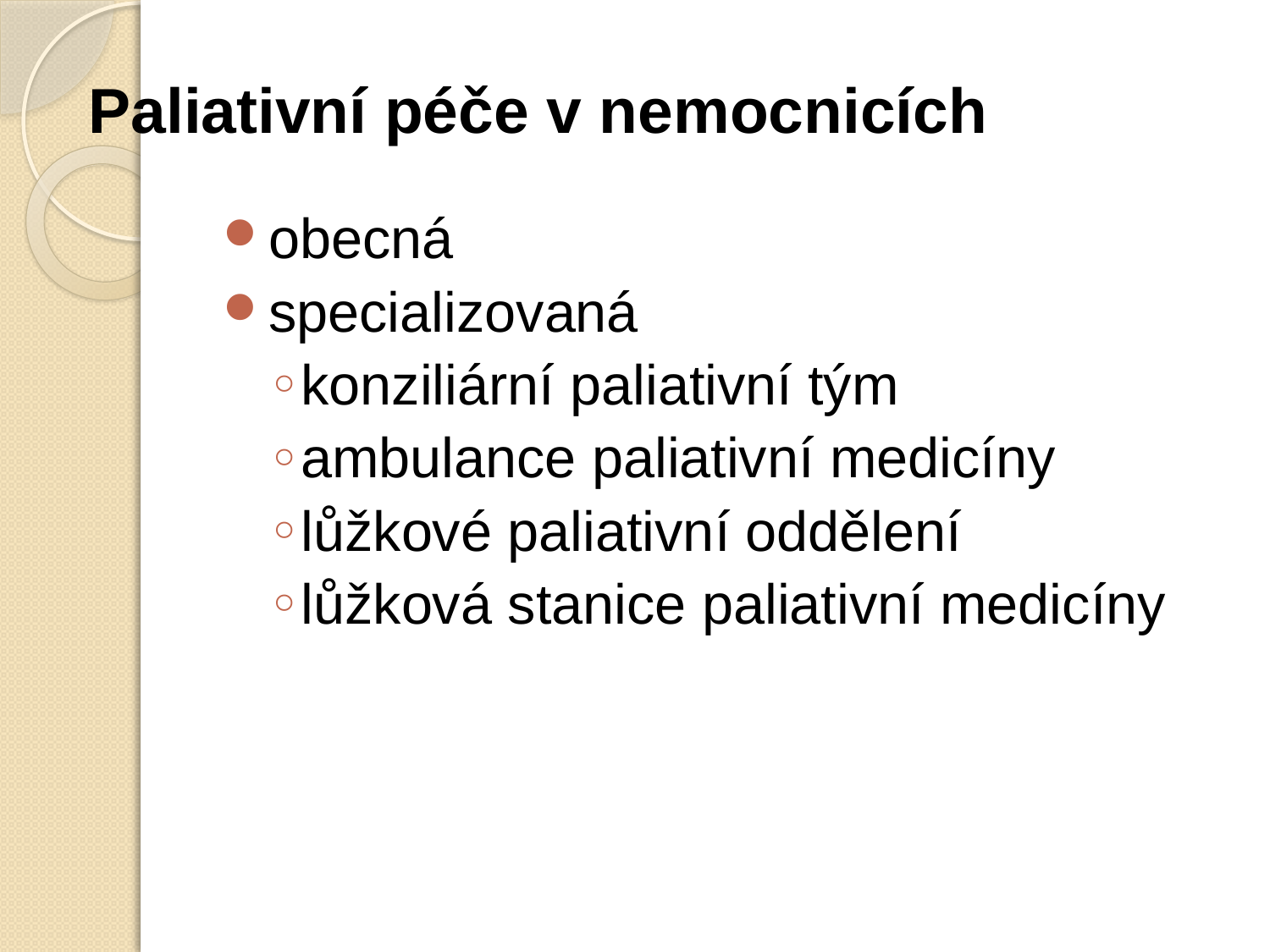

Paliativní péče v nemocnicích
obecná
specializovaná
konziliární paliativní tým
ambulance paliativní medicíny
lůžkové paliativní oddělení
lůžková stanice paliativní medicíny